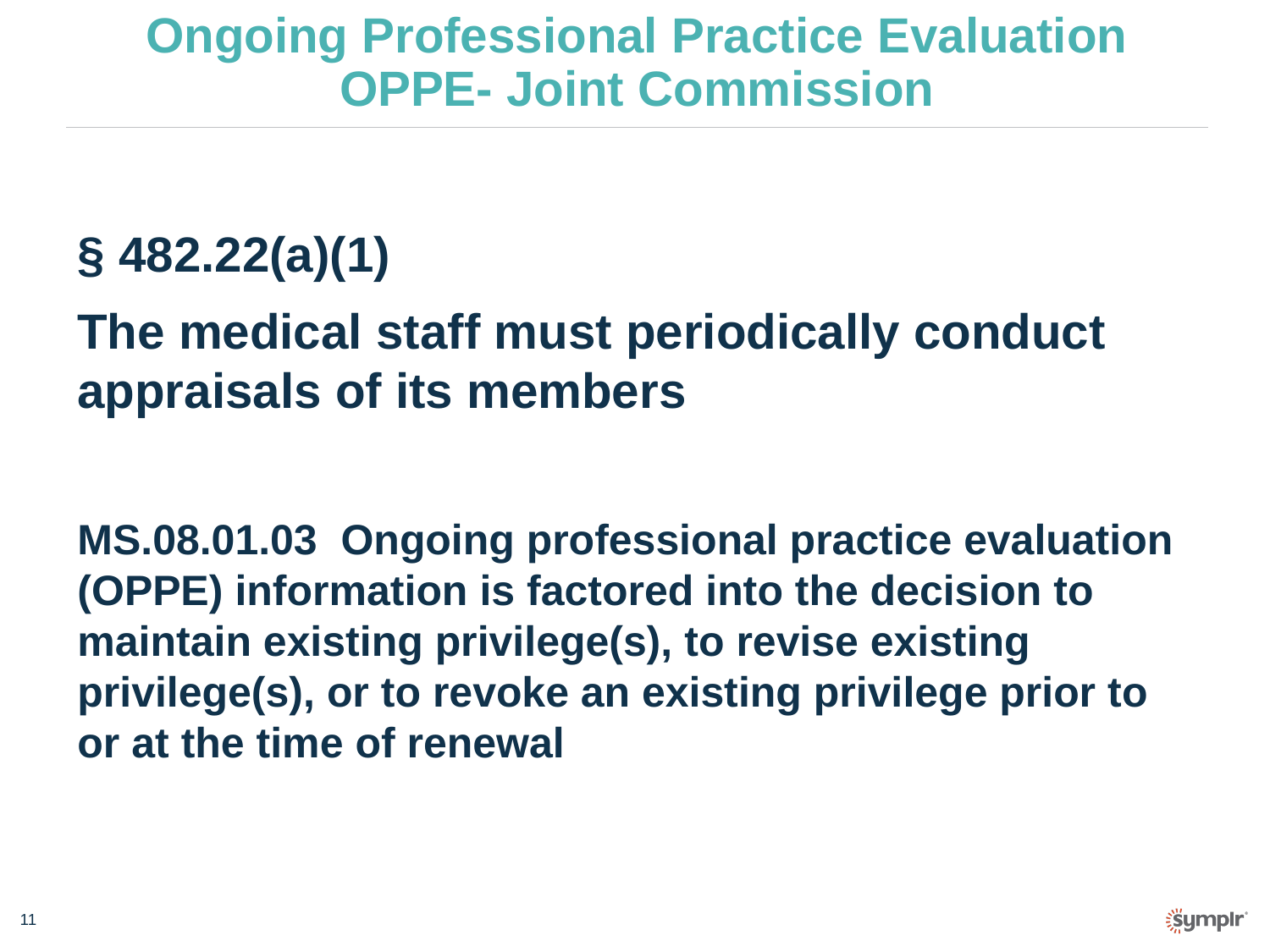

# Ongoing Professional Practice Evaluation OPPE- Joint Commission

§ 482.22(a)(1)
The medical staff must periodically conduct appraisals of its members

MS.08.01.03  Ongoing professional practice evaluation (OPPE) information is factored into the decision to maintain existing privilege(s), to revise existing privilege(s), or to revoke an existing privilege prior to or at the time of renewal
11